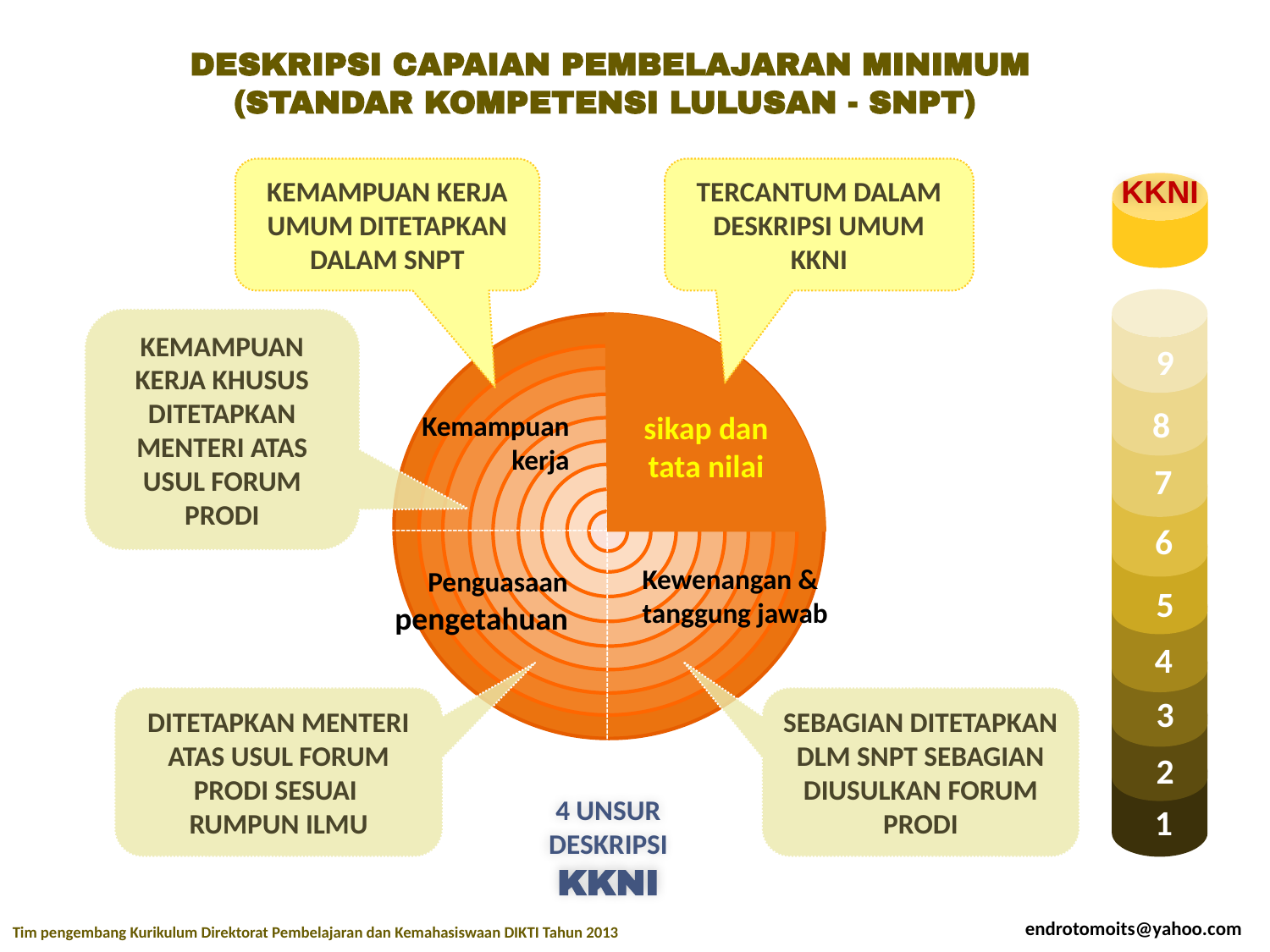

DESKRIPSI CAPAIAN PEMBELAJARAN MINIMUM (STANDAR KOMPETENSI LULUSAN - SNPT)
KEMAMPUAN KERJA UMUM DITETAPKAN DALAM SNPT
TERCANTUM DALAM DESKRIPSI UMUM KKNI
KKNI

9
8
7
6
5
4
3
2
1
KEMAMPUAN KERJA KHUSUS DITETAPKAN MENTERI ATAS USUL FORUM PRODI

Kemampuan kerja
sikap dan tata nilai
Penguasaan pengetahuan
Kewenangan & tanggung jawab
DITETAPKAN MENTERI ATAS USUL FORUM PRODI SESUAI  RUMPUN ILMU
SEBAGIAN DITETAPKAN DLM SNPT SEBAGIAN DIUSULKAN FORUM PRODI
4 UNSUR DESKRIPSI KKNI
endrotomoits@yahoo.com
Tim pengembang Kurikulum Direktorat Pembelajaran dan Kemahasiswaan DIKTI Tahun 2013